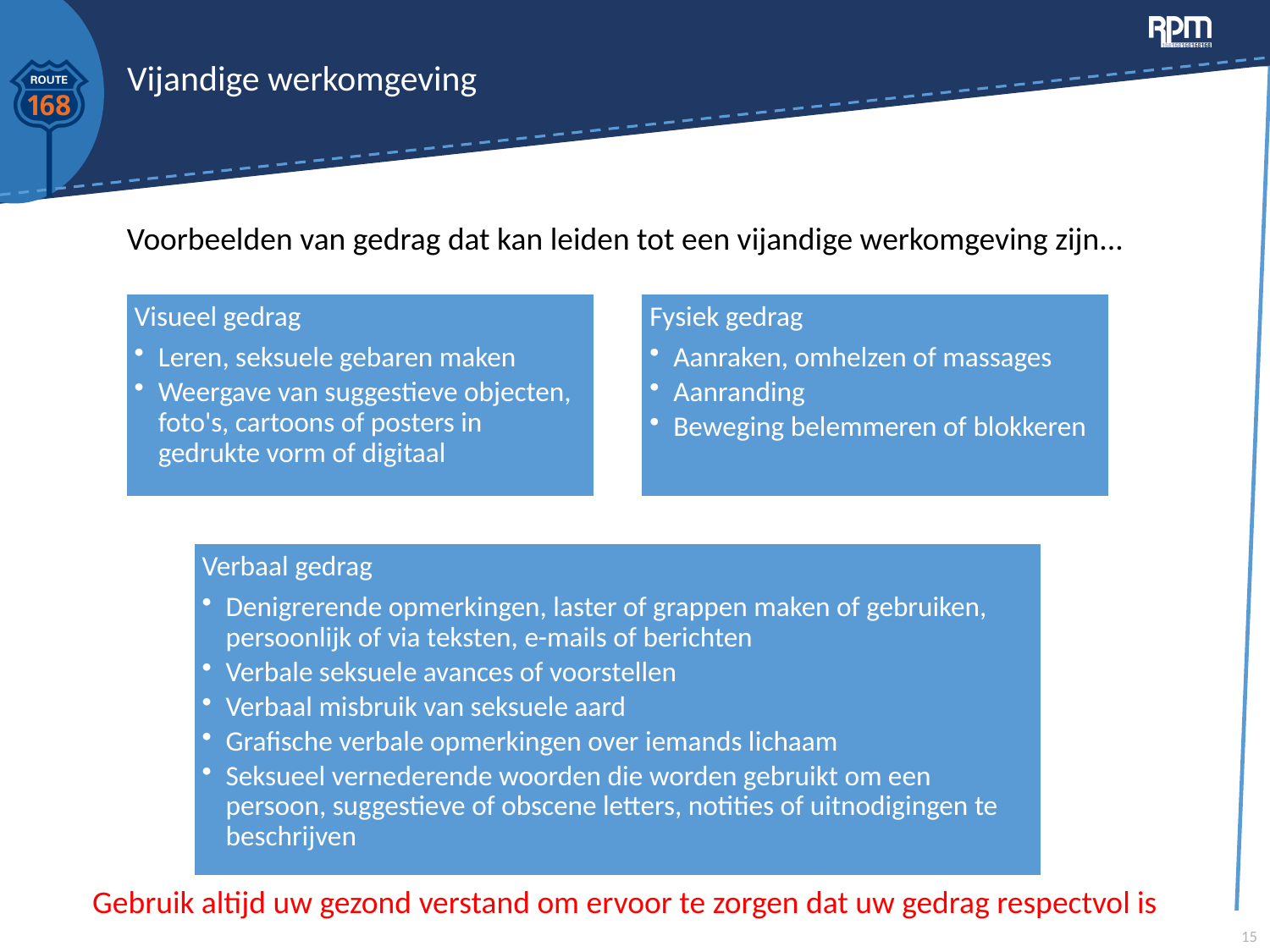

# Vijandige werkomgeving
Voorbeelden van gedrag dat kan leiden tot een vijandige werkomgeving zijn...
Visueel gedrag
Leren, seksuele gebaren maken
Weergave van suggestieve objecten, foto's, cartoons of posters in gedrukte vorm of digitaal
Fysiek gedrag
Aanraken, omhelzen of massages
Aanranding
Beweging belemmeren of blokkeren
Verbaal gedrag
Denigrerende opmerkingen, laster of grappen maken of gebruiken, persoonlijk of via teksten, e-mails of berichten
Verbale seksuele avances of voorstellen
Verbaal misbruik van seksuele aard
Grafische verbale opmerkingen over iemands lichaam
Seksueel vernederende woorden die worden gebruikt om een persoon, suggestieve of obscene letters, notities of uitnodigingen te beschrijven
Gebruik altijd uw gezond verstand om ervoor te zorgen dat uw gedrag respectvol is
15